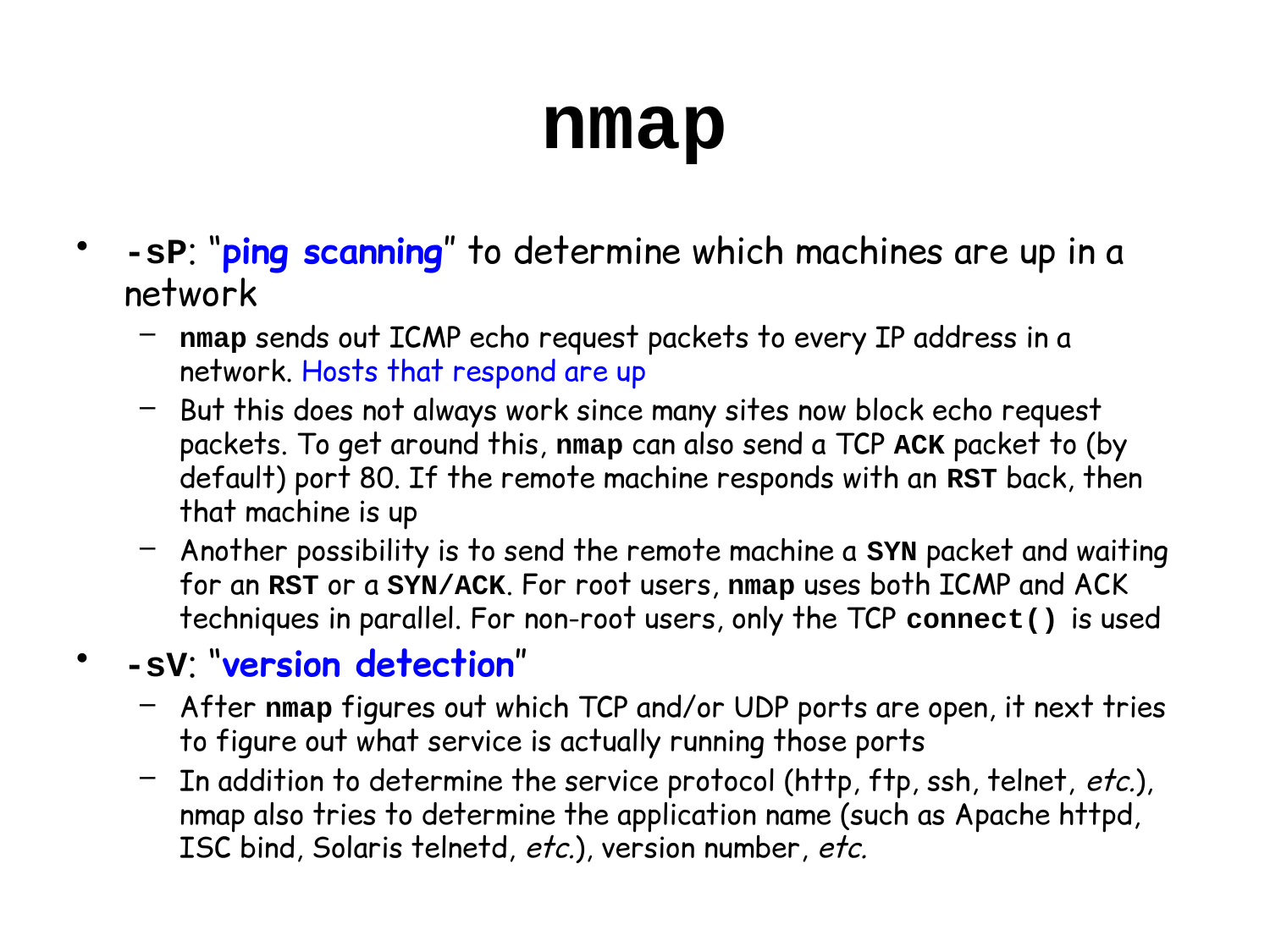

# nmap
-sP: “ping scanning” to determine which machines are up in a network
nmap sends out ICMP echo request packets to every IP address in a network. Hosts that respond are up
But this does not always work since many sites now block echo request packets. To get around this, nmap can also send a TCP ACK packet to (by default) port 80. If the remote machine responds with an RST back, then that machine is up
Another possibility is to send the remote machine a SYN packet and waiting for an RST or a SYN/ACK. For root users, nmap uses both ICMP and ACK techniques in parallel. For non-root users, only the TCP connect() is used
-sV: “version detection”
After nmap figures out which TCP and/or UDP ports are open, it next tries to figure out what service is actually running those ports
In addition to determine the service protocol (http, ftp, ssh, telnet, etc.), nmap also tries to determine the application name (such as Apache httpd, ISC bind, Solaris telnetd, etc.), version number, etc.